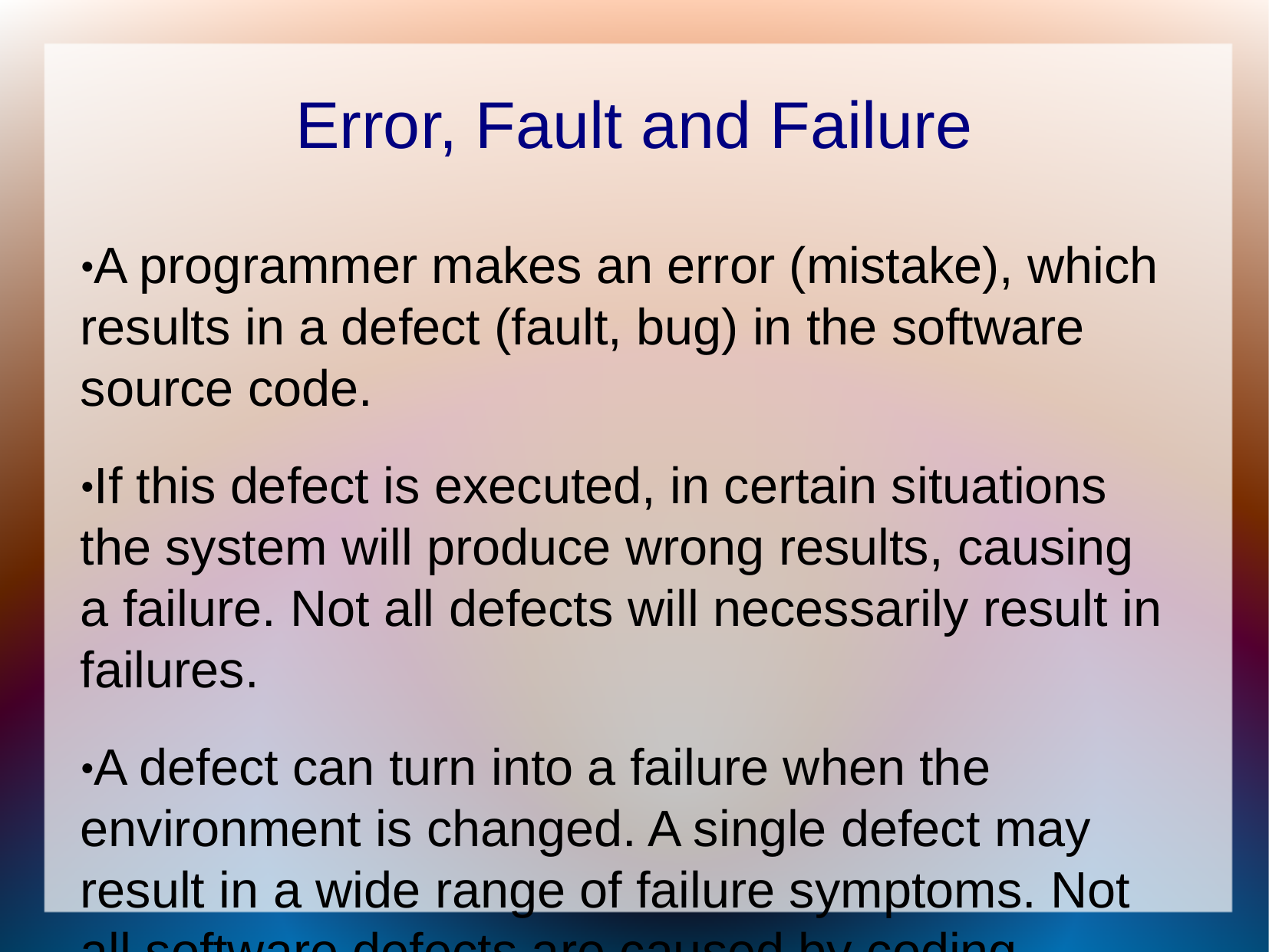

Error, Fault and Failure
A programmer makes an error (mistake), which results in a defect (fault, bug) in the software source code.
If this defect is executed, in certain situations the system will produce wrong results, causing a failure. Not all defects will necessarily result in failures.
A defect can turn into a failure when the environment is changed. A single defect may result in a wide range of failure symptoms. Not all software defects are caused by coding errors.
A failure occurs when a faulty piece of code is executed leading to incorrect state that f propagates to the program’s output.